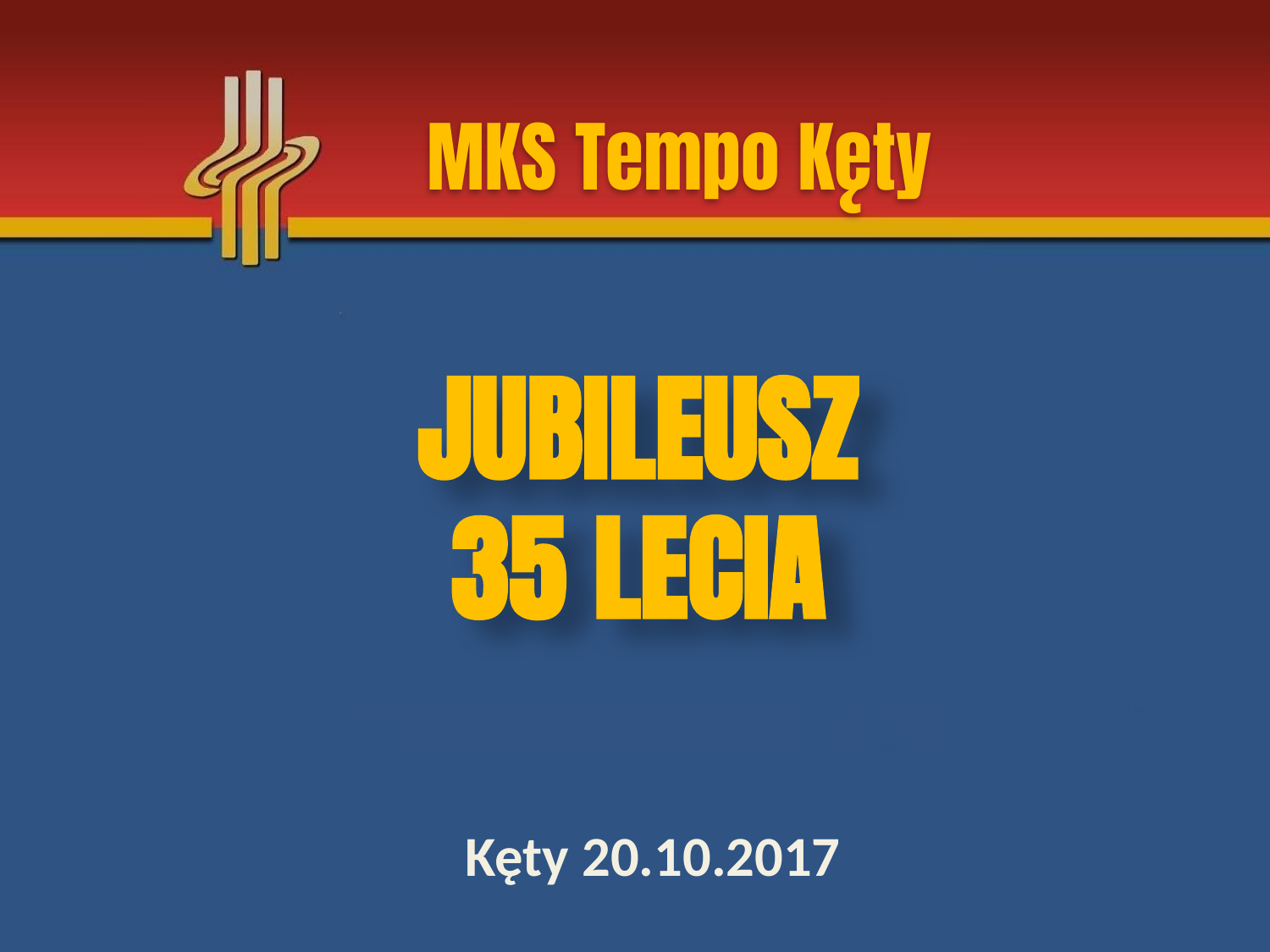

MKS Tempo Kęty
# JUBILEUSZ 35 LECIA
Kęty 20.10.2017